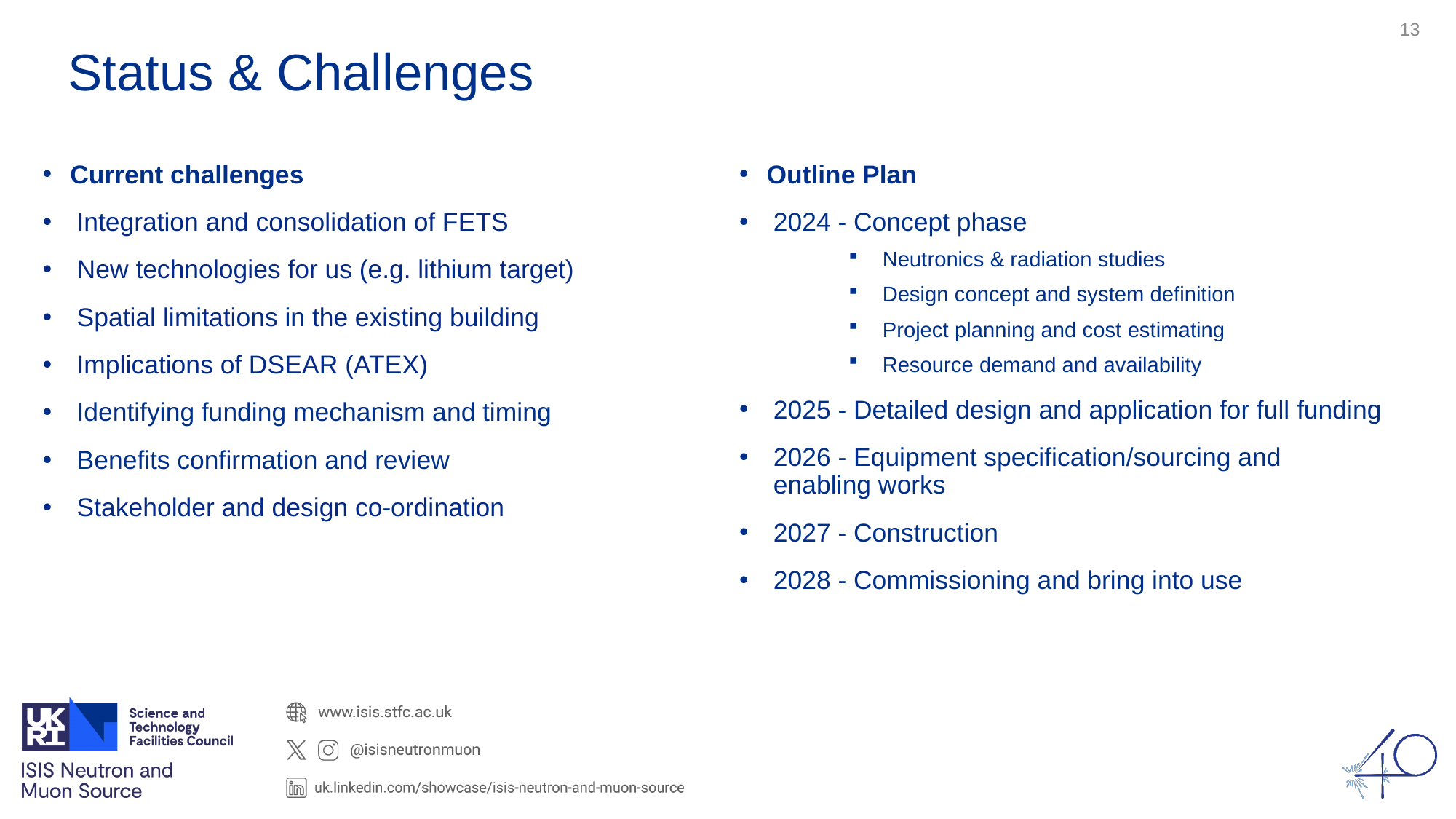

13
Status & Challenges
Current challenges
Integration and consolidation of FETS
New technologies for us (e.g. lithium target)
Spatial limitations in the existing building
Implications of DSEAR (ATEX)
Identifying funding mechanism and timing
Benefits confirmation and review
Stakeholder and design co-ordination

Outline Plan
2024 - Concept phase
Neutronics & radiation studies
Design concept and system definition
Project planning and cost estimating
Resource demand and availability
2025 - Detailed design and application for full funding
2026 - Equipment specification/sourcing and enabling works
2027 - Construction
2028 - Commissioning and bring into use